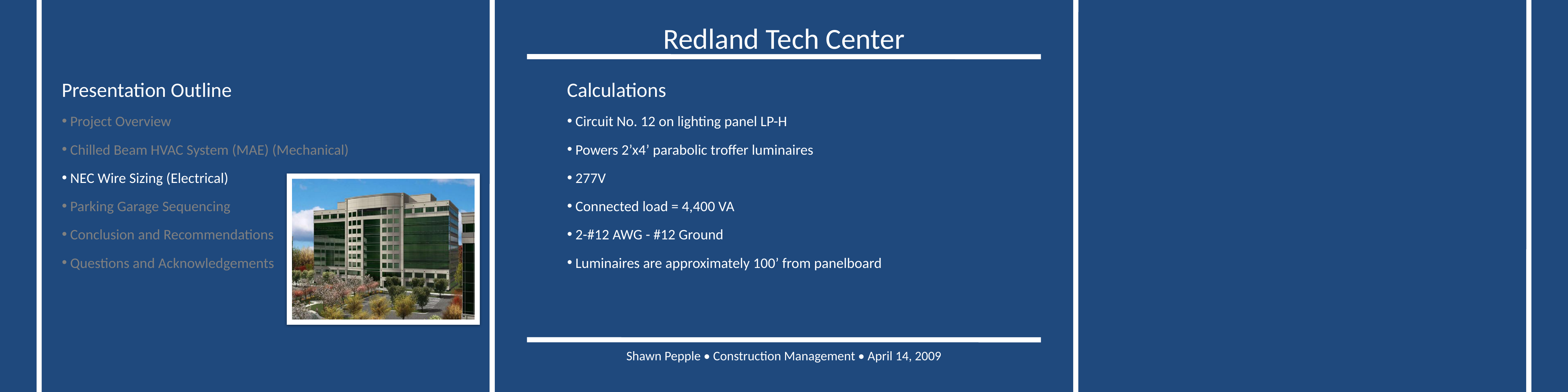

Calculations
 Circuit No. 12 on lighting panel LP-H
 Powers 2’x4’ parabolic troffer luminaires
 277V
 Connected load = 4,400 VA
 2-#12 AWG - #12 Ground
 Luminaires are approximately 100’ from panelboard